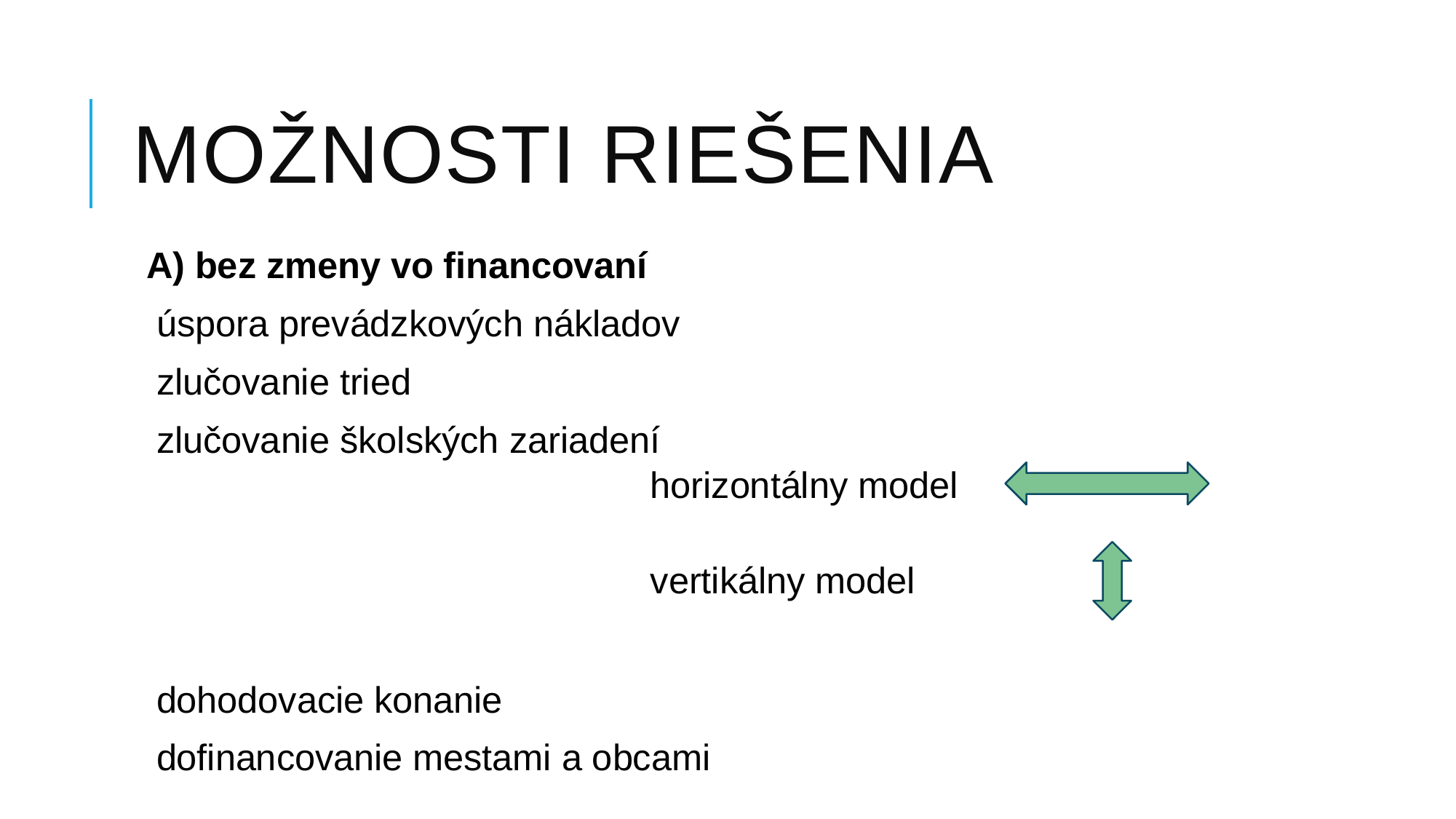

# Možnosti riešenia
A) bez zmeny vo financovaní
úspora prevádzkových nákladov
zlučovanie tried
zlučovanie školských zariadení
                                    horizontálny model

                                    vertikálny model

dohodovacie konanie
dofinancovanie mestami a obcami